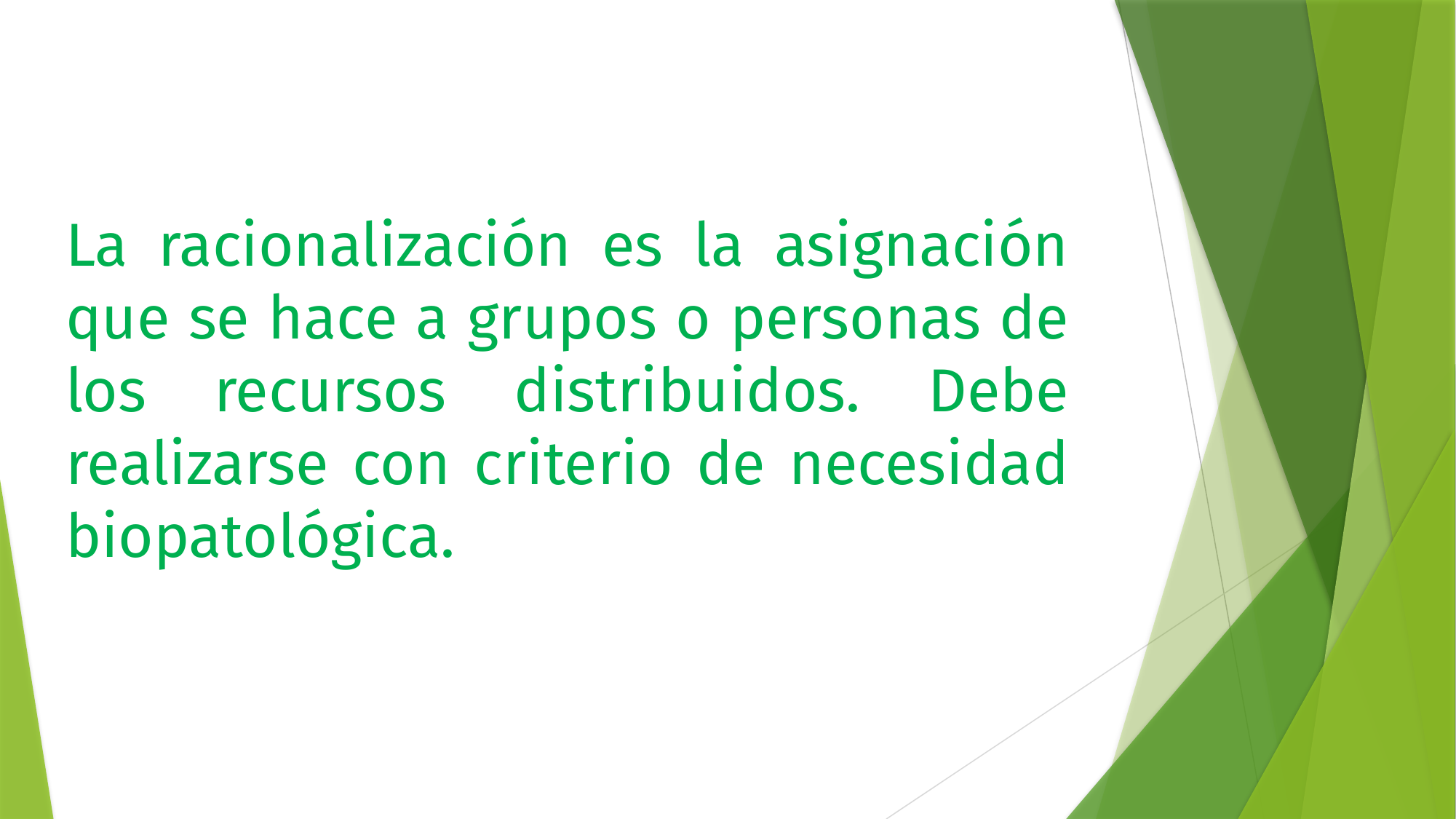

# La racionalización es la asignación que se hace a grupos o personas de los recursos distribuidos. Debe realizarse con criterio de necesidad biopatológica.